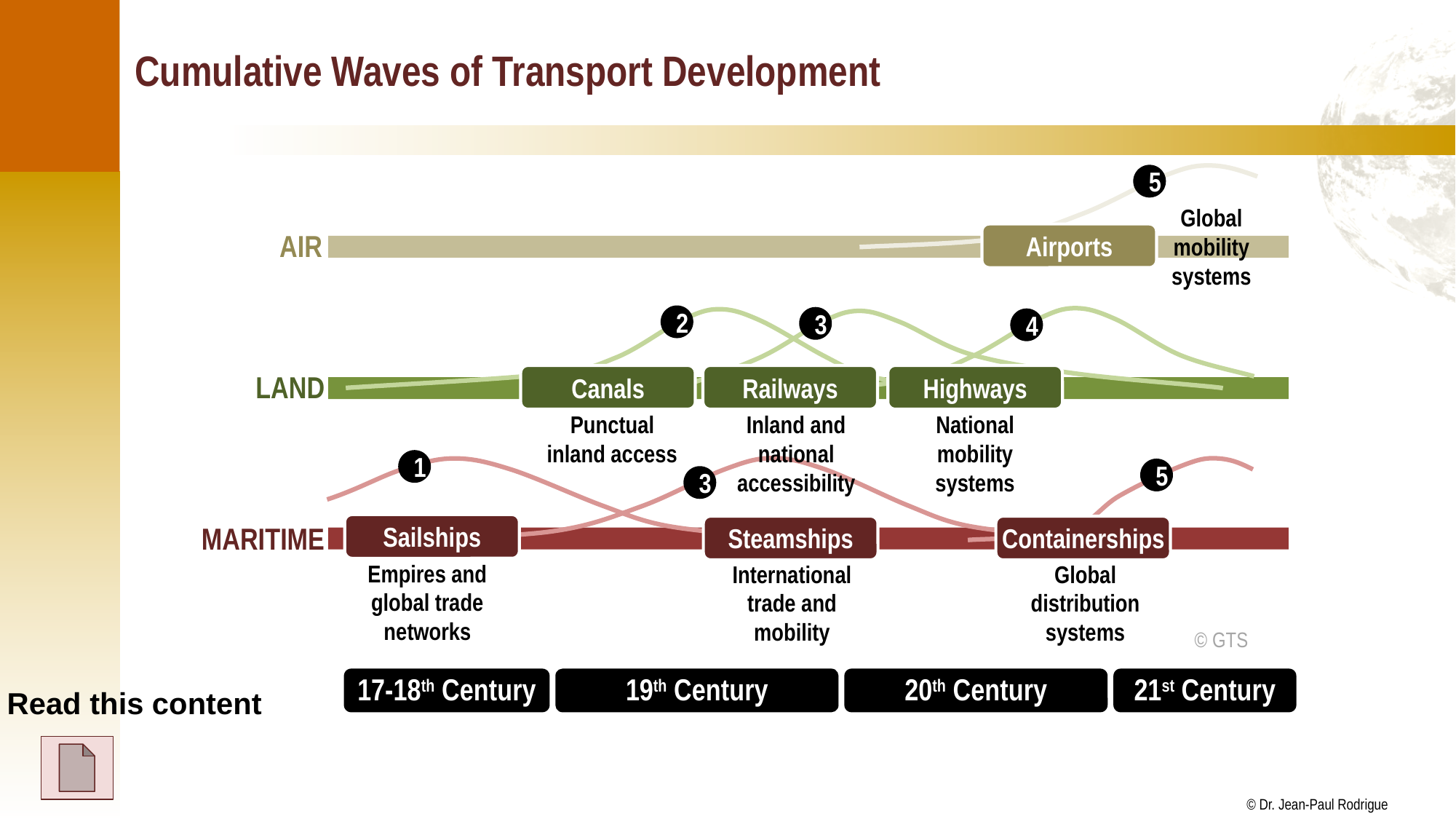

# Cumulative Waves of Transport Development
5

Global mobility systems
Airports
AIR

2
3

4

Canals
Railways
Highways
LAND

Punctual inland access
Inland and national accessibility
National mobility systems
1

5
3
Sailships
Steamships
Containerships
MARITIME

Empires and global trade networks
International trade and mobility
Global distribution systems
© GTS
17-18th Century
20th Century
21st Century
19th Century
Read this content